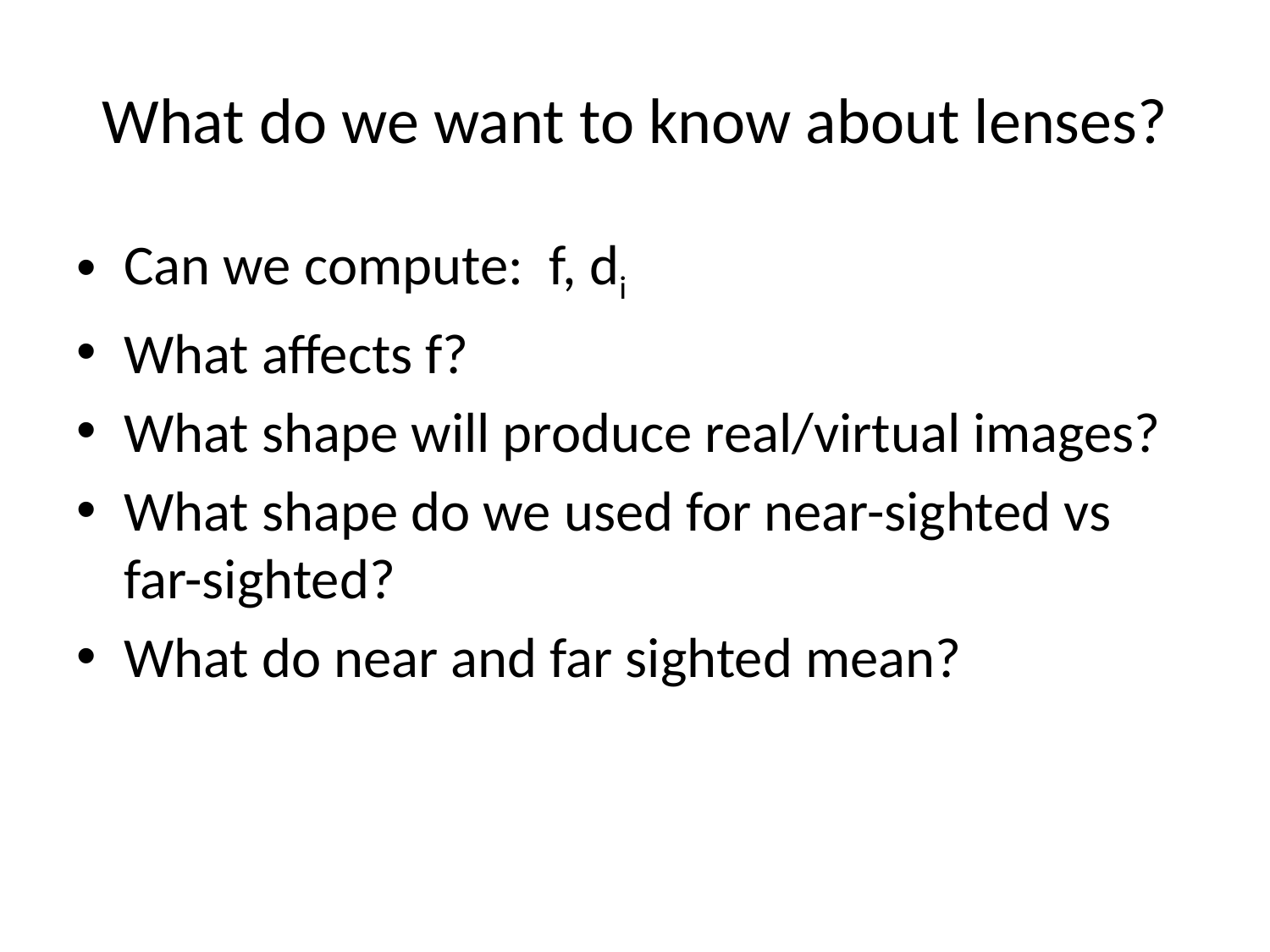

# What do we want to know about lenses?
Can we compute:  f, di
What affects f?
What shape will produce real/virtual images?
What shape do we used for near-sighted vs far-sighted?
What do near and far sighted mean?